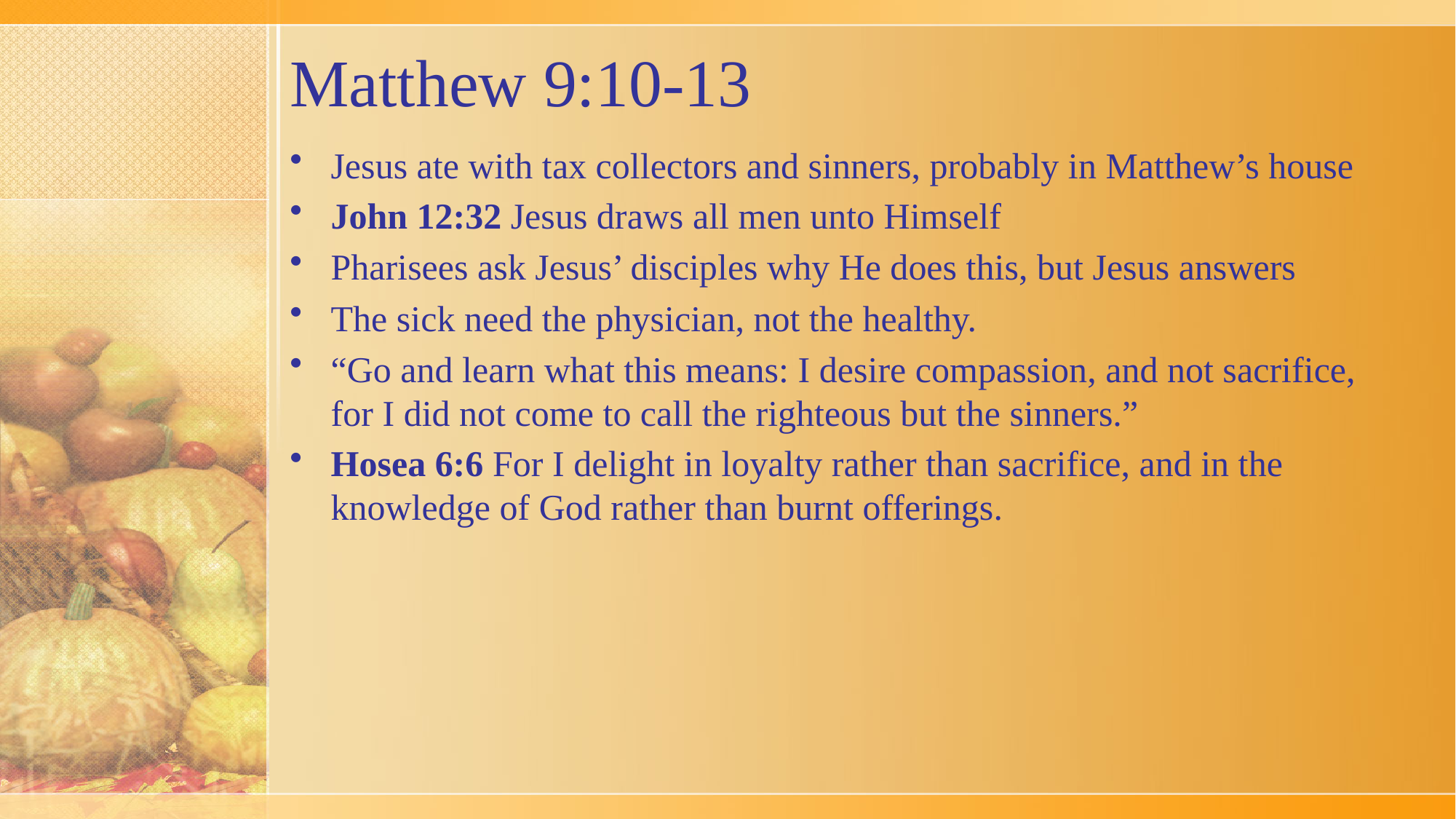

# Matthew 9:10-13
Jesus ate with tax collectors and sinners, probably in Matthew’s house
John 12:32 Jesus draws all men unto Himself
Pharisees ask Jesus’ disciples why He does this, but Jesus answers
The sick need the physician, not the healthy.
“Go and learn what this means: I desire compassion, and not sacrifice, for I did not come to call the righteous but the sinners.”
Hosea 6:6 For I delight in loyalty rather than sacrifice, and in the knowledge of God rather than burnt offerings.